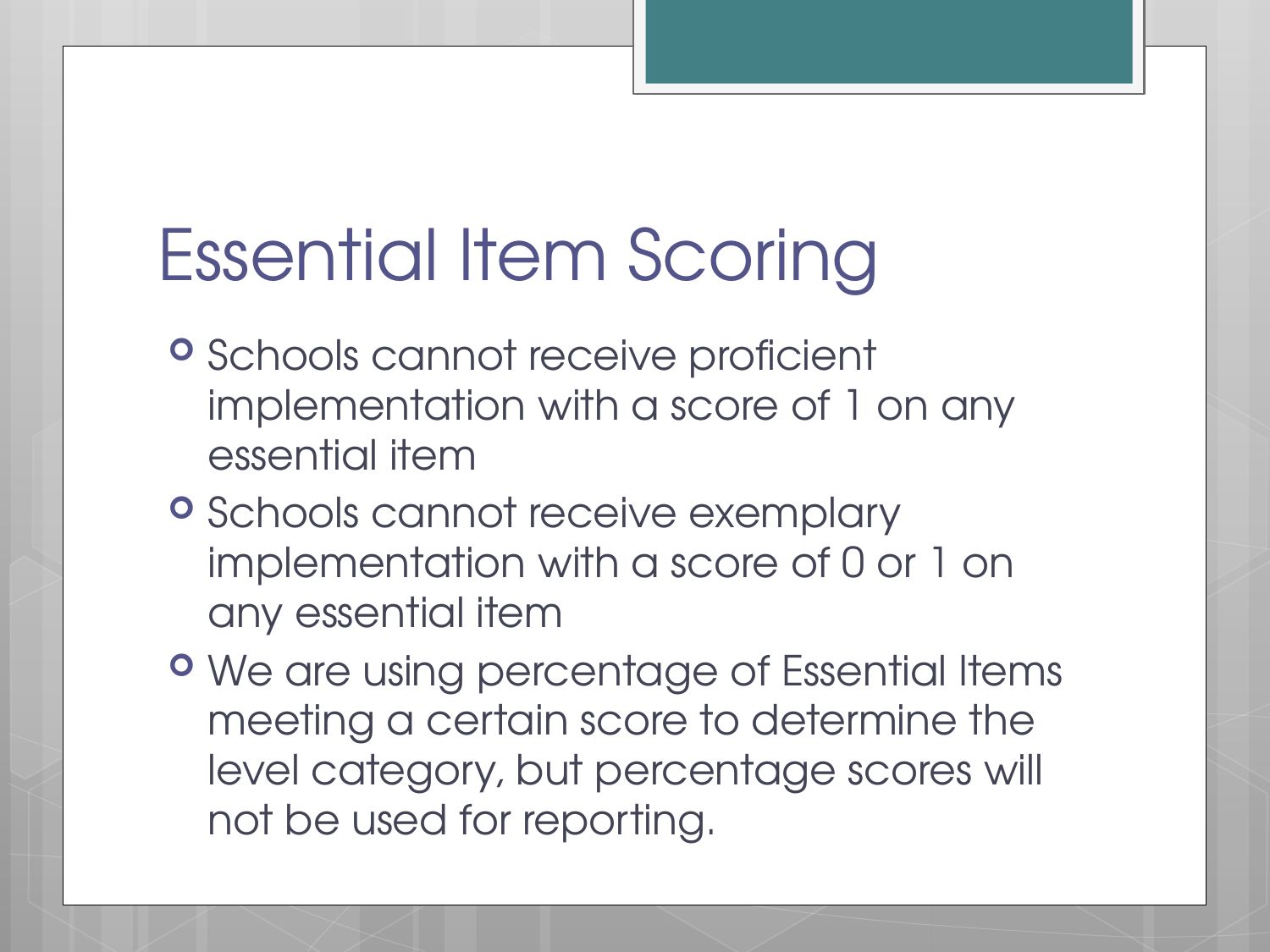

# Essential Item Scoring
Schools cannot receive proficient implementation with a score of 1 on any essential item
Schools cannot receive exemplary implementation with a score of 0 or 1 on any essential item
We are using percentage of Essential Items meeting a certain score to determine the level category, but percentage scores will not be used for reporting.